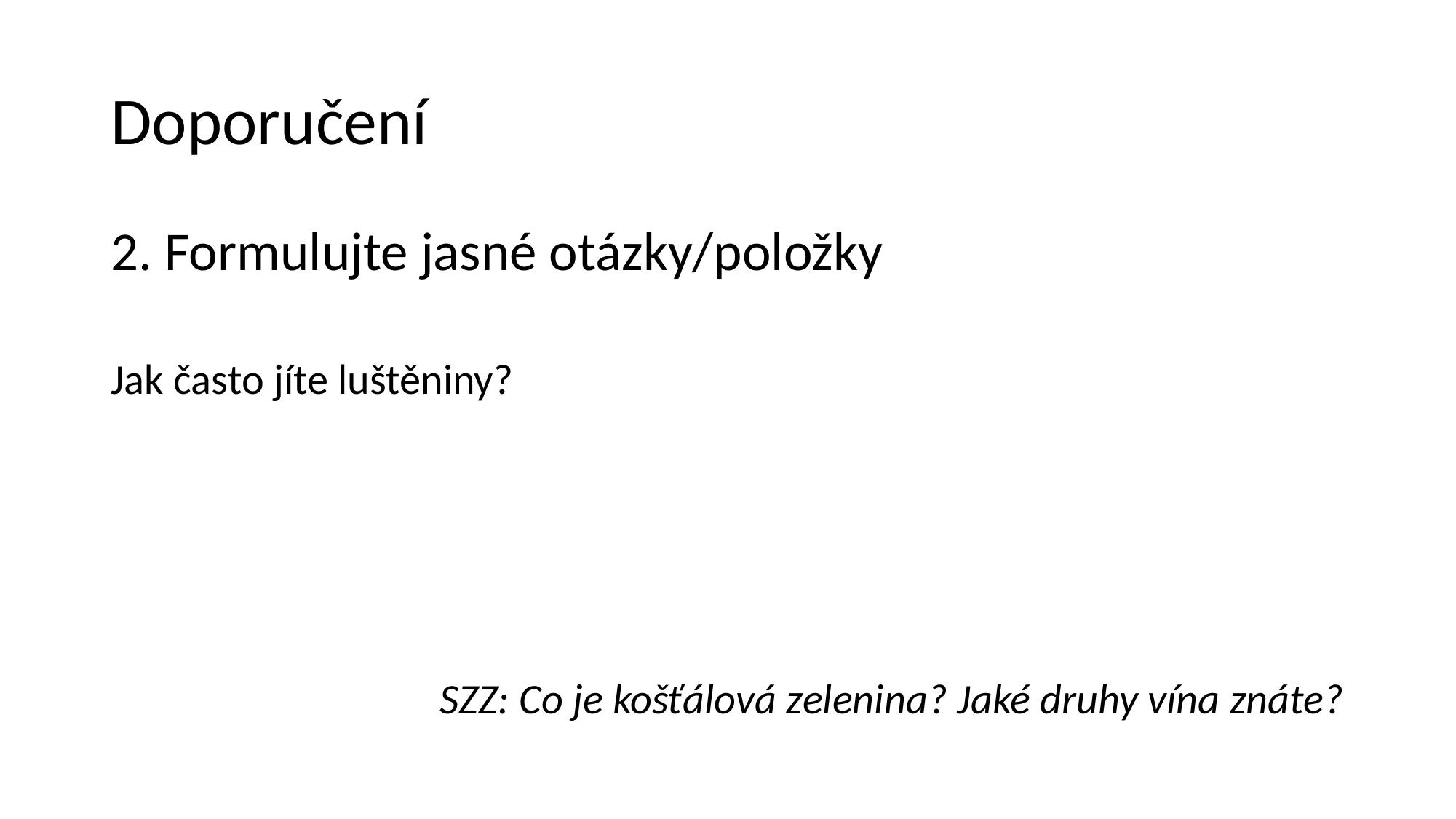

# Doporučení
2. Formulujte jasné otázky/položky

Jak často jíte luštěniny?

SZZ: Co je košťálová zelenina? Jaké druhy vína znáte?